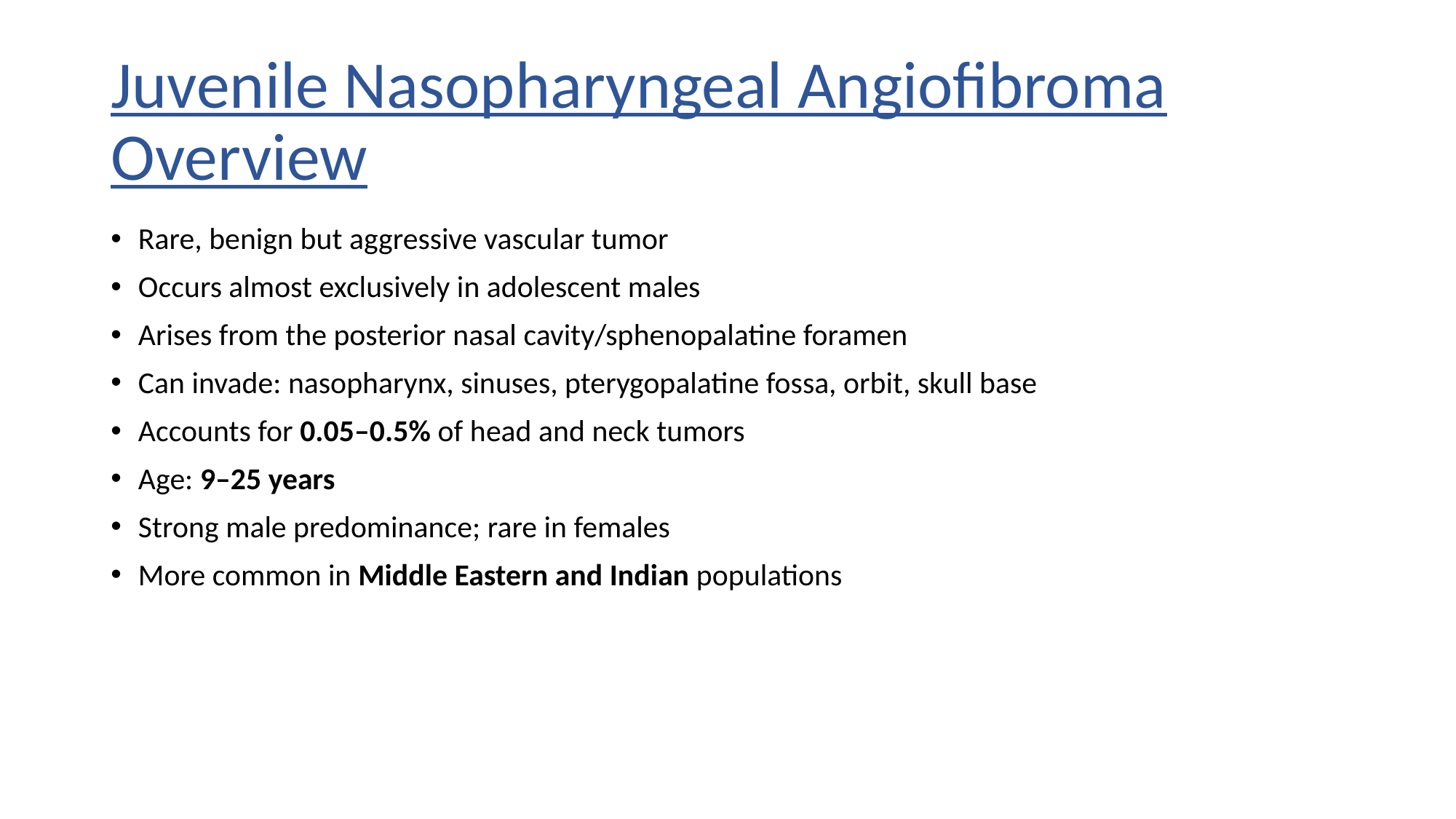

# Juvenile Nasopharyngeal Angiofibroma Overview
Rare, benign but aggressive vascular tumor
Occurs almost exclusively in adolescent males
Arises from the posterior nasal cavity/sphenopalatine foramen
Can invade: nasopharynx, sinuses, pterygopalatine fossa, orbit, skull base
Accounts for 0.05–0.5% of head and neck tumors
Age: 9–25 years
Strong male predominance; rare in females
More common in Middle Eastern and Indian populations